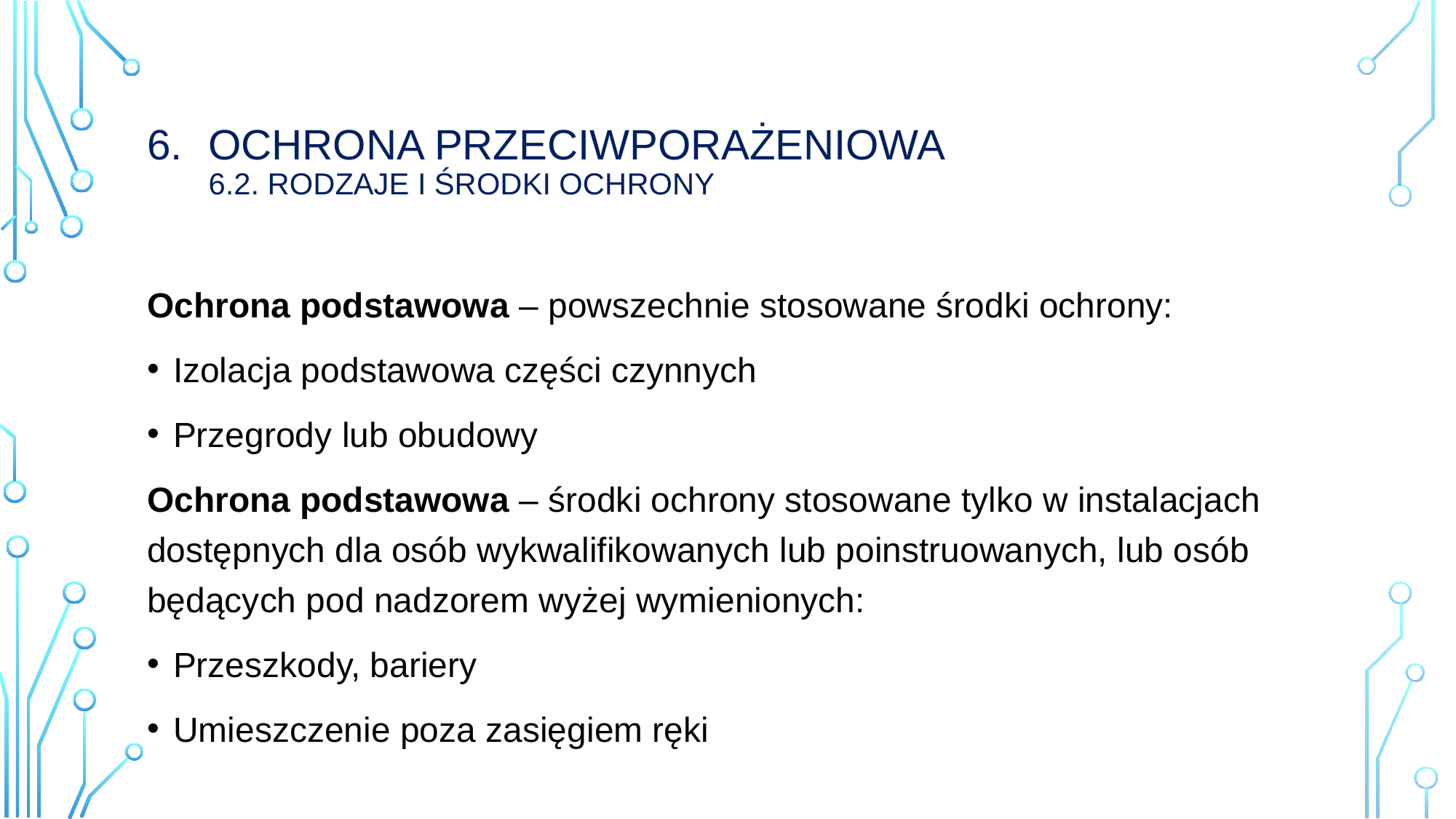

# Ochrona przeciwporażeniowa 6.2. rodzaje i środki ochrony
Ochrona podstawowa – powszechnie stosowane środki ochrony:
Izolacja podstawowa części czynnych
Przegrody lub obudowy
Ochrona podstawowa – środki ochrony stosowane tylko w instalacjach dostępnych dla osób wykwalifikowanych lub poinstruowanych, lub osób będących pod nadzorem wyżej wymienionych:
Przeszkody, bariery
Umieszczenie poza zasięgiem ręki